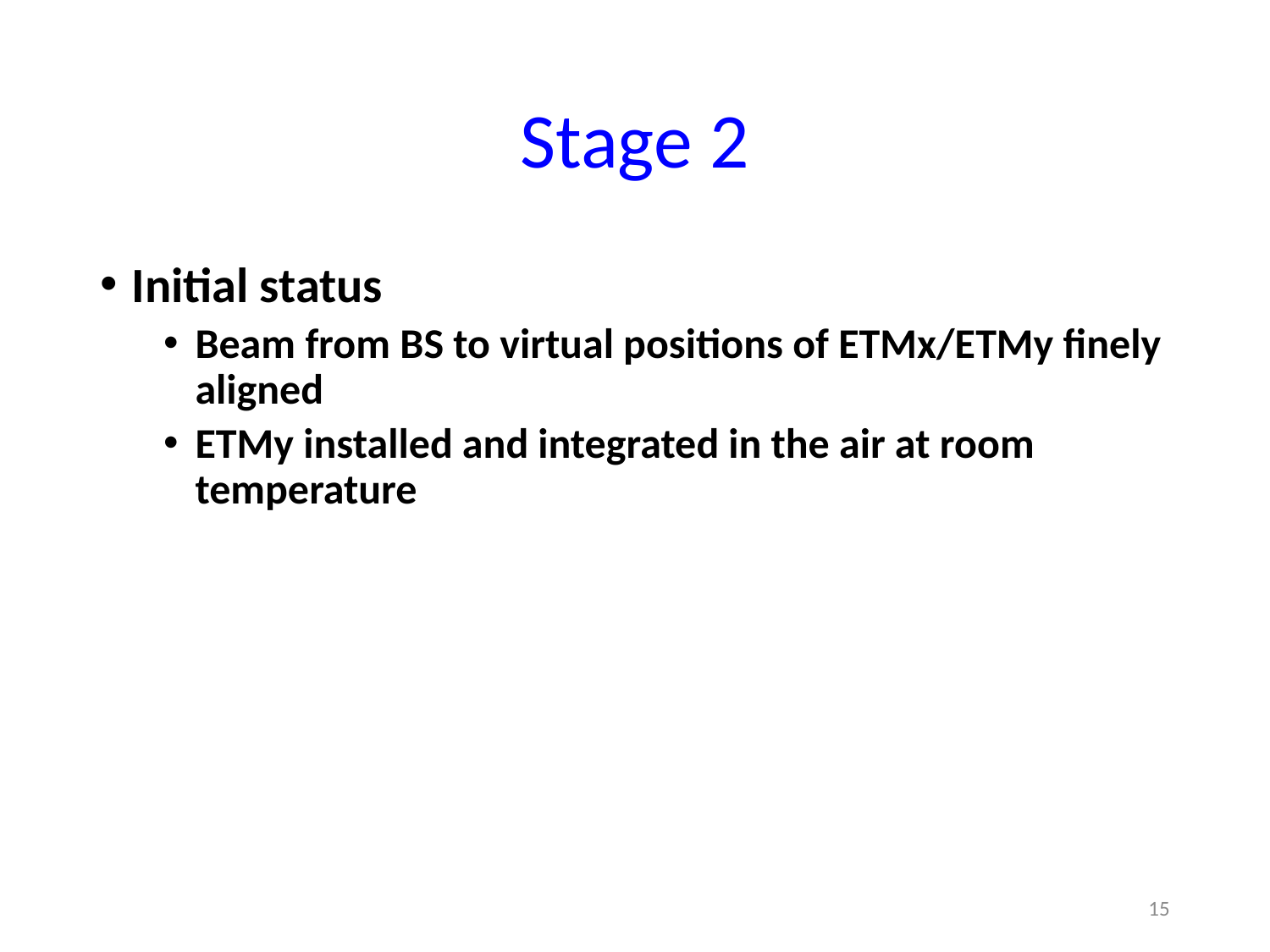

# Stage 2
Initial status
Beam from BS to virtual positions of ETMx/ETMy finely aligned
ETMy installed and integrated in the air at room temperature
15